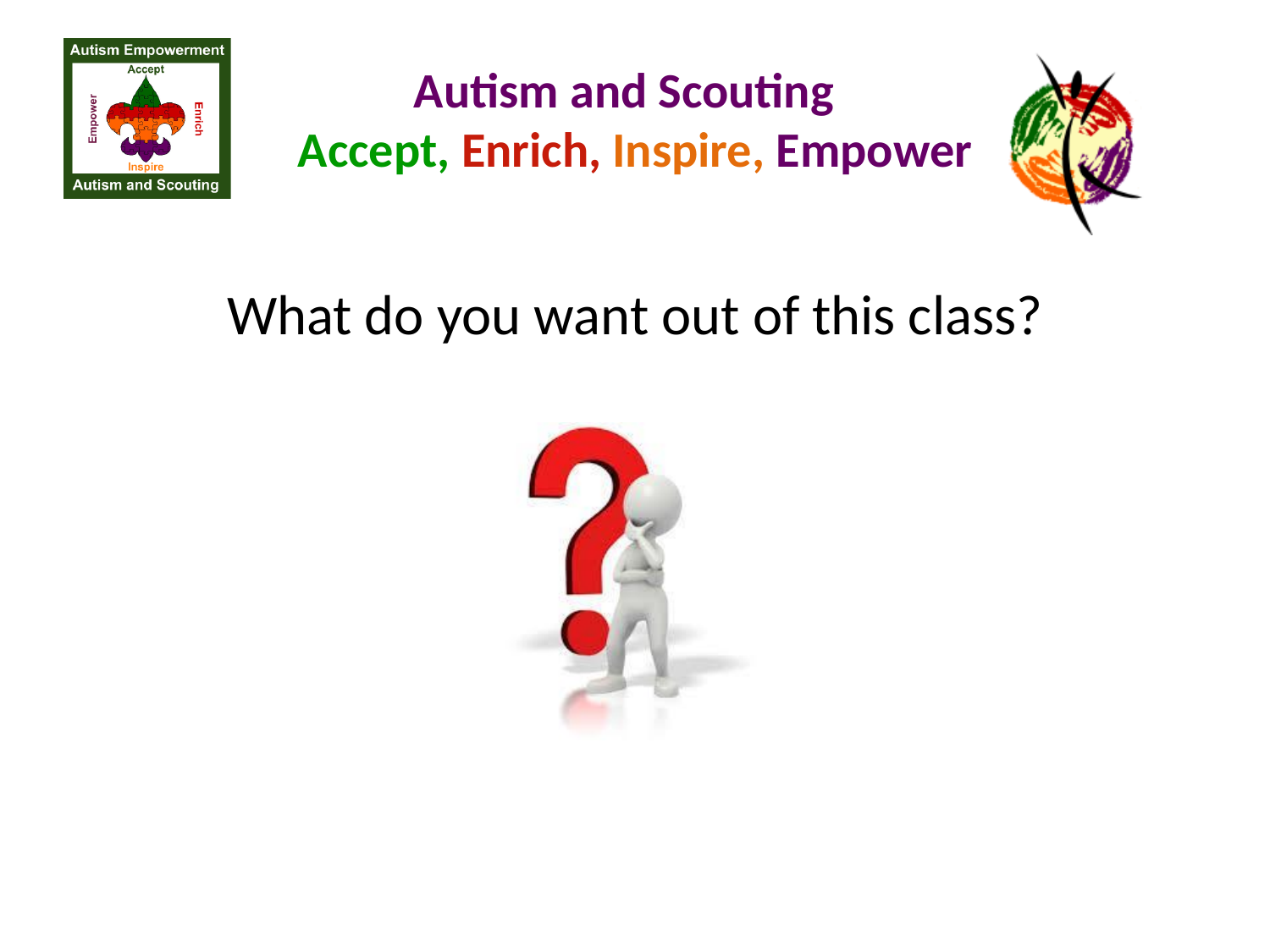

# Autism and Scouting Accept, Enrich, Inspire, Empower

What do you want out of this class?